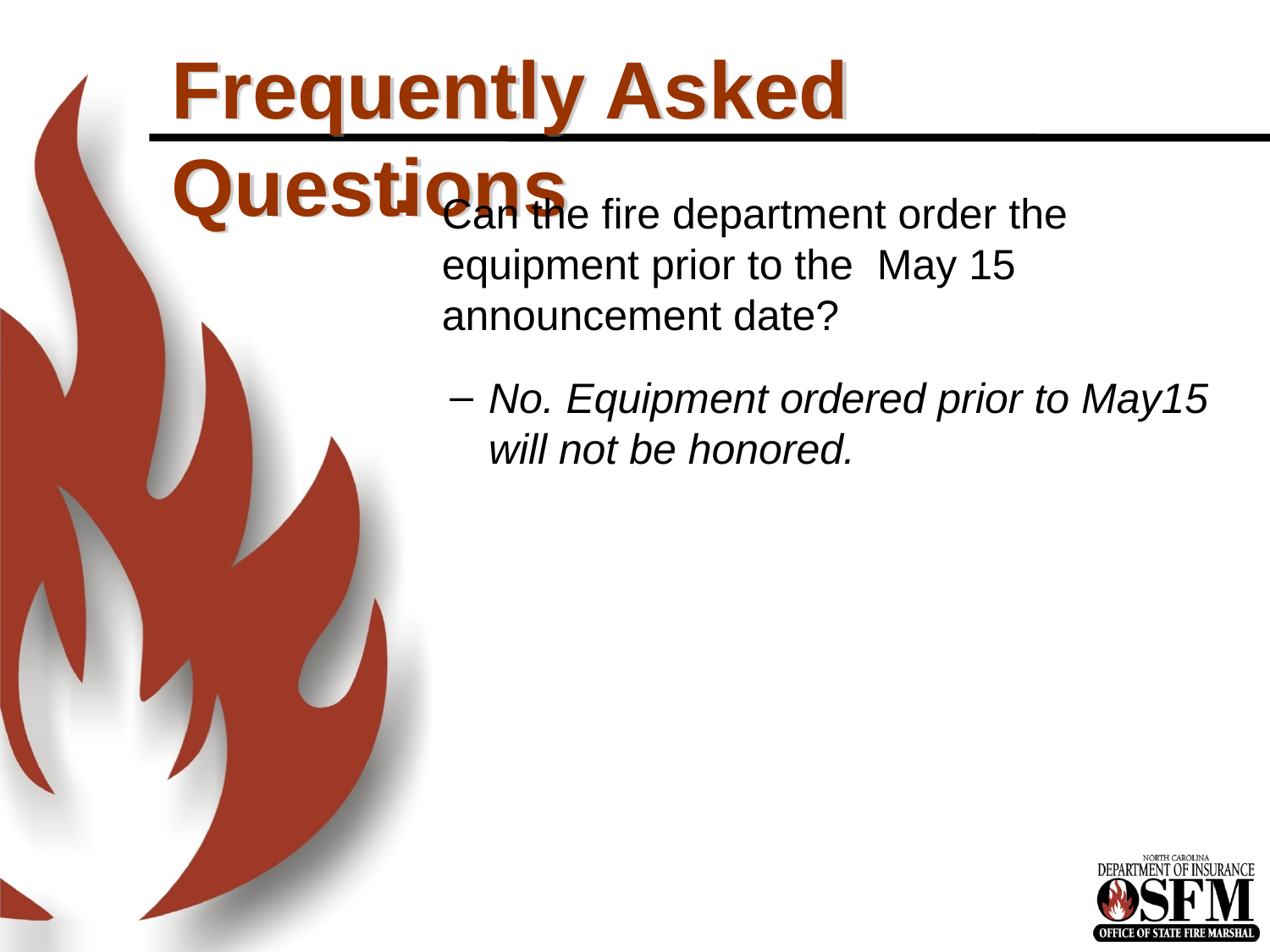

# Frequently Asked Questions
Can the fire department order the equipment prior to the  May 15 announcement date?

No. Equipment ordered prior to May15 will not be honored.